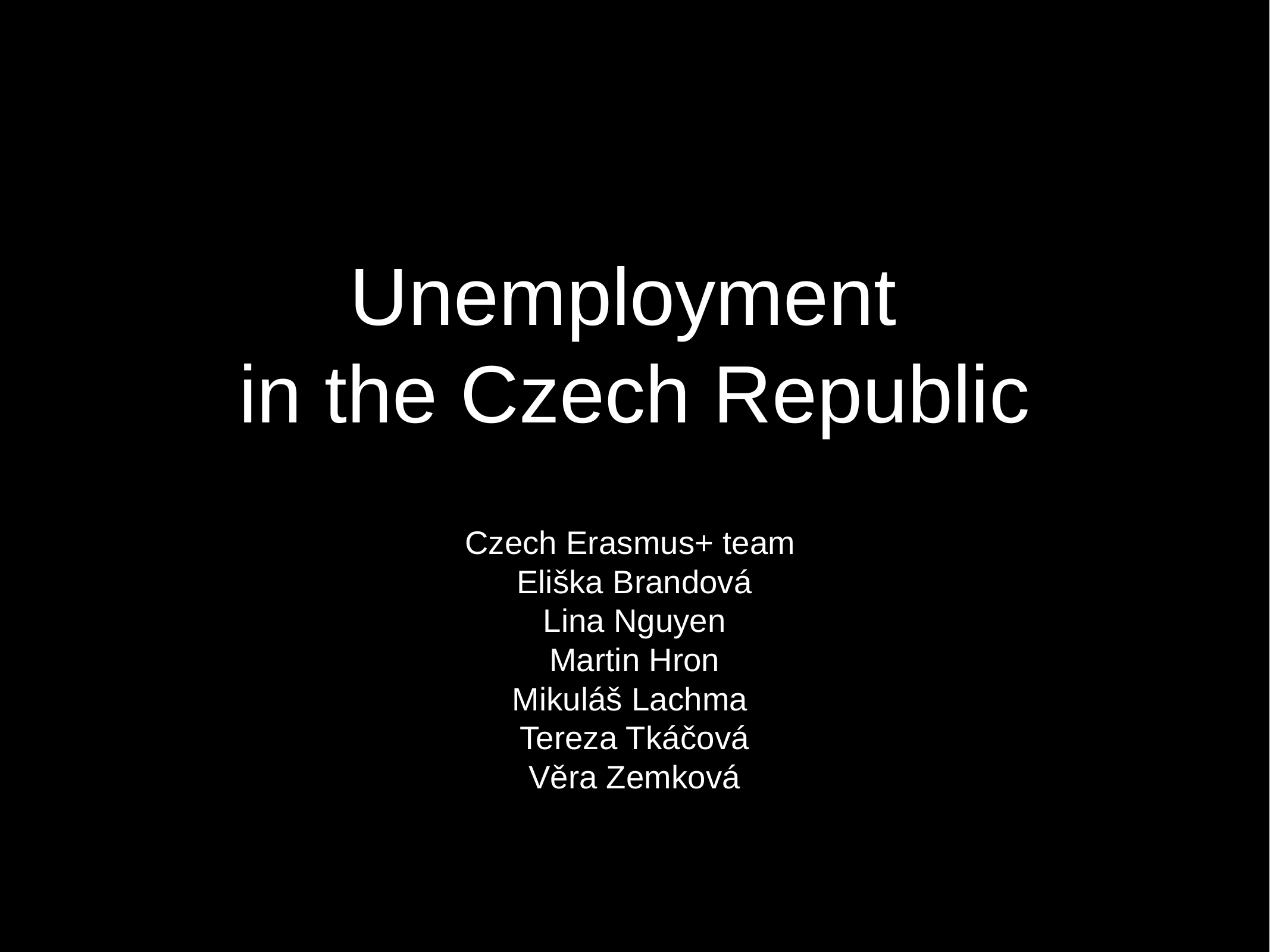

# Unemployment
in the Czech Republic
Czech Erasmus+ team
Eliška Brandová
Lina Nguyen
Martin Hron
Mikuláš Lachma
Tereza Tkáčová
Věra Zemková